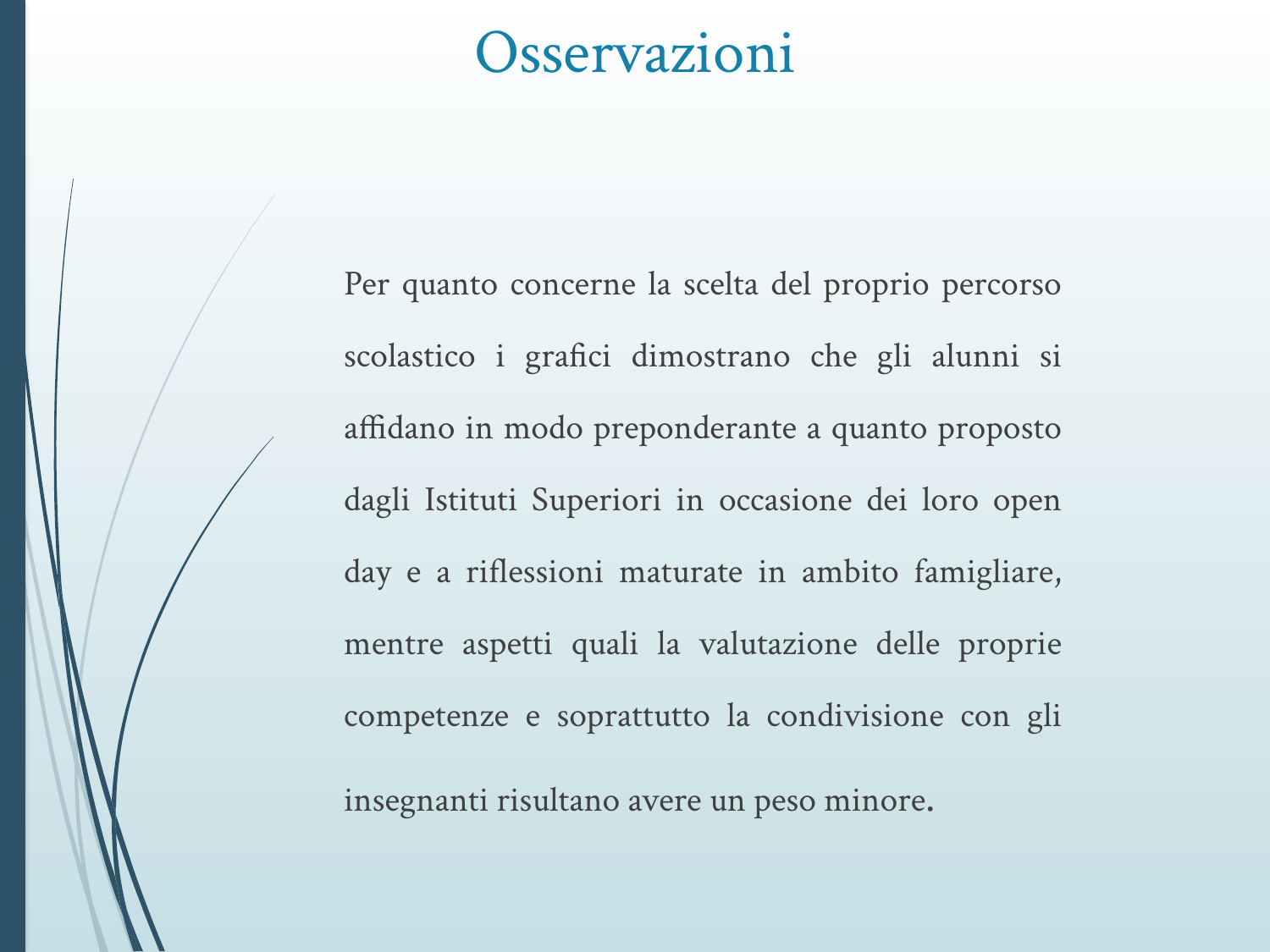

# Osservazioni
Per quanto concerne la scelta del proprio percorso scolastico i grafici dimostrano che gli alunni si affidano in modo preponderante a quanto proposto dagli Istituti Superiori in occasione dei loro open day e a riflessioni maturate in ambito famigliare, mentre aspetti quali la valutazione delle proprie competenze e soprattutto la condivisione con gli insegnanti risultano avere un peso minore.